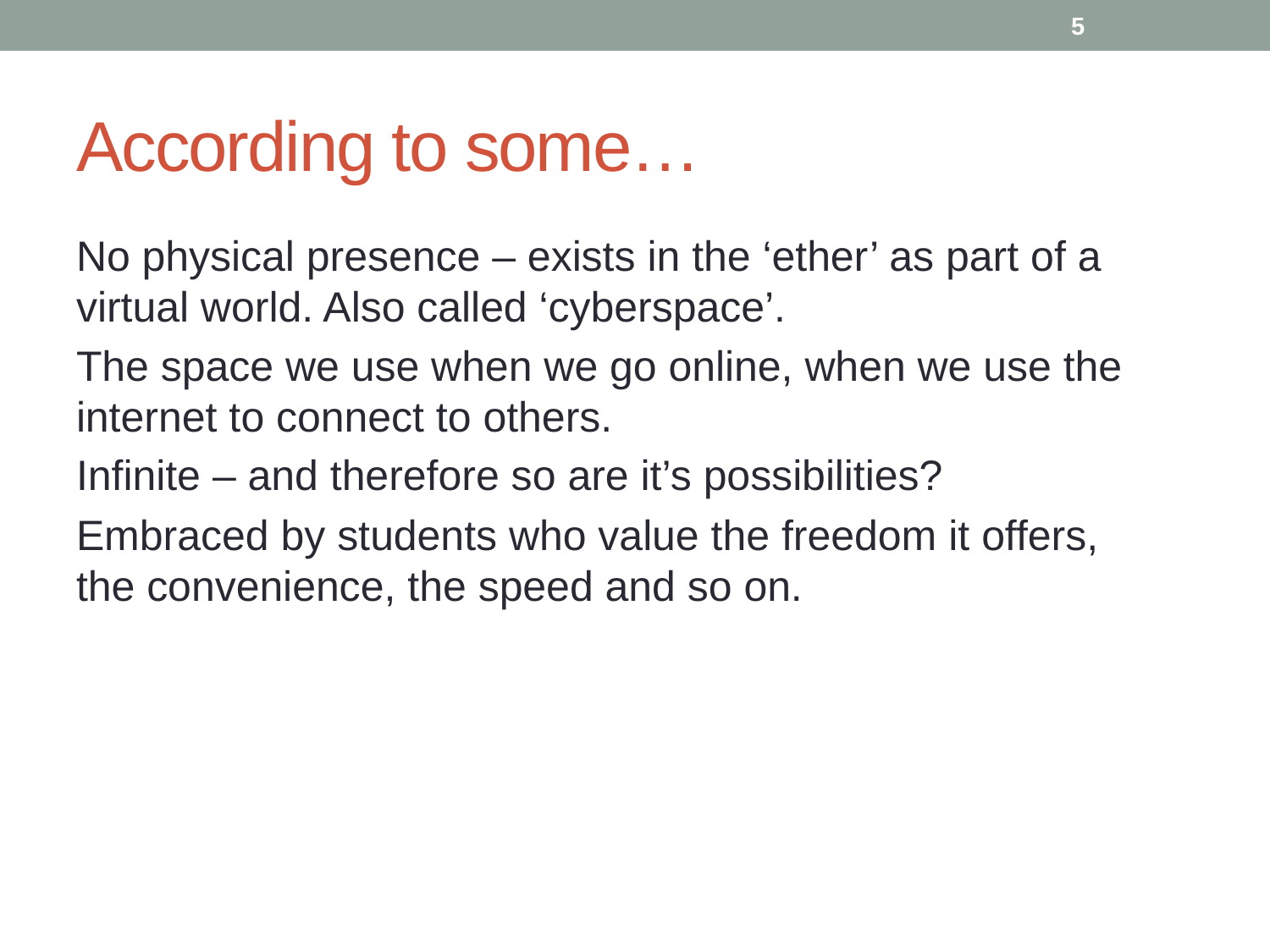

5
# According to some…
No physical presence – exists in the ‘ether’ as part of a virtual world. Also called ‘cyberspace’.
The space we use when we go online, when we use the internet to connect to others.
Infinite – and therefore so are it’s possibilities?
Embraced by students who value the freedom it offers, the convenience, the speed and so on.